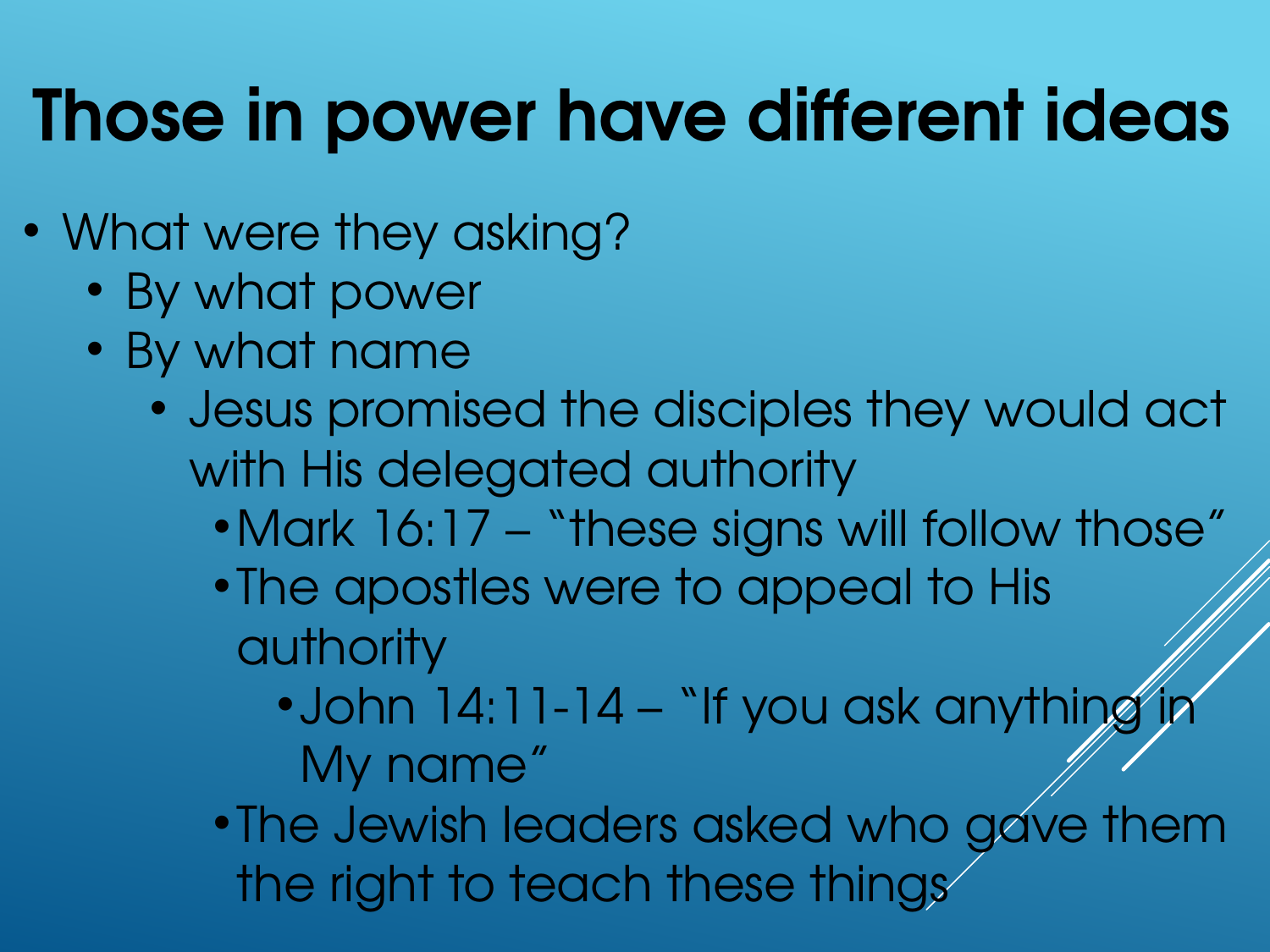

# Those in power have different ideas
What were they asking?
By what power
By what name
Jesus promised the disciples they would act with His delegated authority
Mark 16:17 – “these signs will follow those”
The apostles were to appeal to His authority
John 14:11-14 – “If you ask anything in My name”
The Jewish leaders asked who gave them the right to teach these things